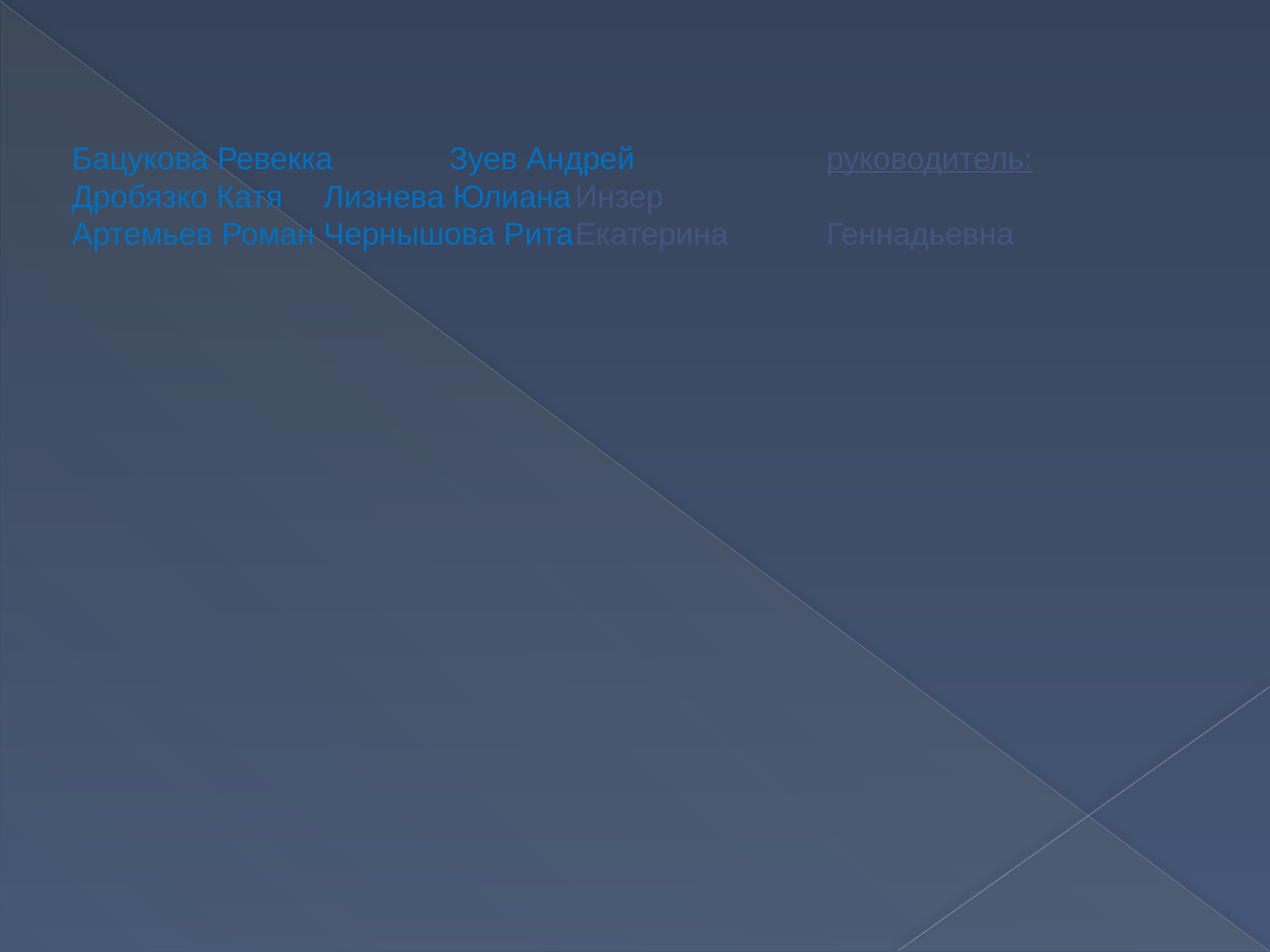

# Бацукова Ревекка		Зуев Андрей			руководитель: Дробязко Катя		Лизнева Юлиана			Инзер Артемьев Роман		Чернышова Рита			Екатерина								Геннадьевна